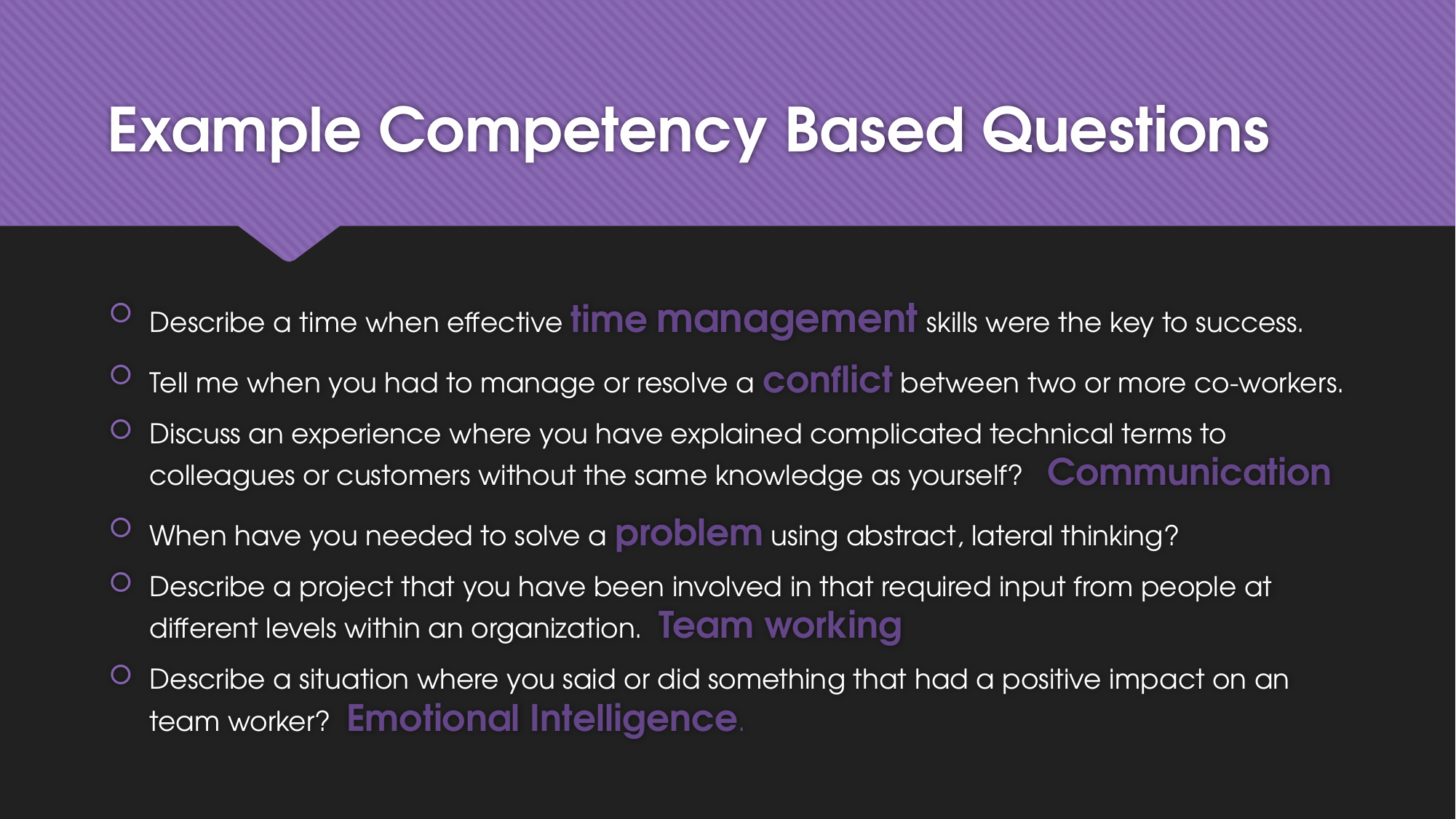

# Example Competency Based Questions
Describe a time when effective time management skills were the key to success.
Tell me when you had to manage or resolve a conflict between two or more co-workers.
Discuss an experience where you have explained complicated technical terms to colleagues or customers without the same knowledge as yourself?   Communication
When have you needed to solve a problem using abstract, lateral thinking?
Describe a project that you have been involved in that required input from people at different levels within an organization.  Team working
Describe a situation where you said or did something that had a positive impact on an team worker?  Emotional Intelligence.